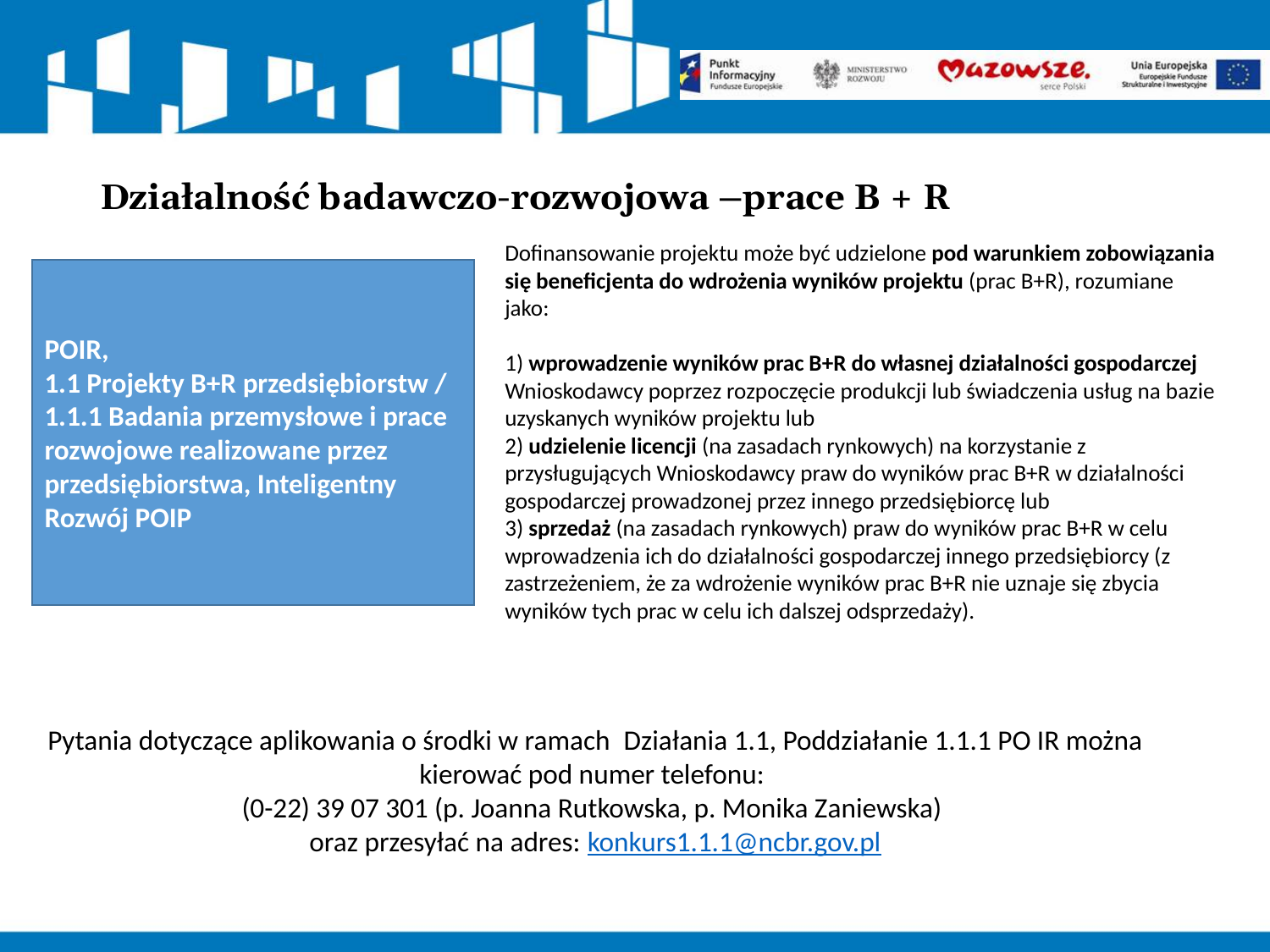

Działalność badawczo-rozwojowa –prace B + R
Dofinansowanie projektu może być udzielone pod warunkiem zobowiązania się beneficjenta do wdrożenia wyników projektu (prac B+R), rozumiane jako:

1) wprowadzenie wyników prac B+R do własnej działalności gospodarczej
Wnioskodawcy poprzez rozpoczęcie produkcji lub świadczenia usług na bazie
uzyskanych wyników projektu lub
2) udzielenie licencji (na zasadach rynkowych) na korzystanie z przysługujących Wnioskodawcy praw do wyników prac B+R w działalności gospodarczej prowadzonej przez innego przedsiębiorcę lub
3) sprzedaż (na zasadach rynkowych) praw do wyników prac B+R w celu wprowadzenia ich do działalności gospodarczej innego przedsiębiorcy (z zastrzeżeniem, że za wdrożenie wyników prac B+R nie uznaje się zbycia wyników tych prac w celu ich dalszej odsprzedaży).

POIR,
1.1 Projekty B+R przedsiębiorstw / 1.1.1 Badania przemysłowe i prace rozwojowe realizowane przez przedsiębiorstwa, Inteligentny Rozwój POIP
Pytania dotyczące aplikowania o środki w ramach  Działania 1.1, Poddziałanie 1.1.1 PO IR można kierować pod numer telefonu:
(0-22) 39 07 301 (p. Joanna Rutkowska, p. Monika Zaniewska)
oraz przesyłać na adres: konkurs1.1.1@ncbr.gov.pl